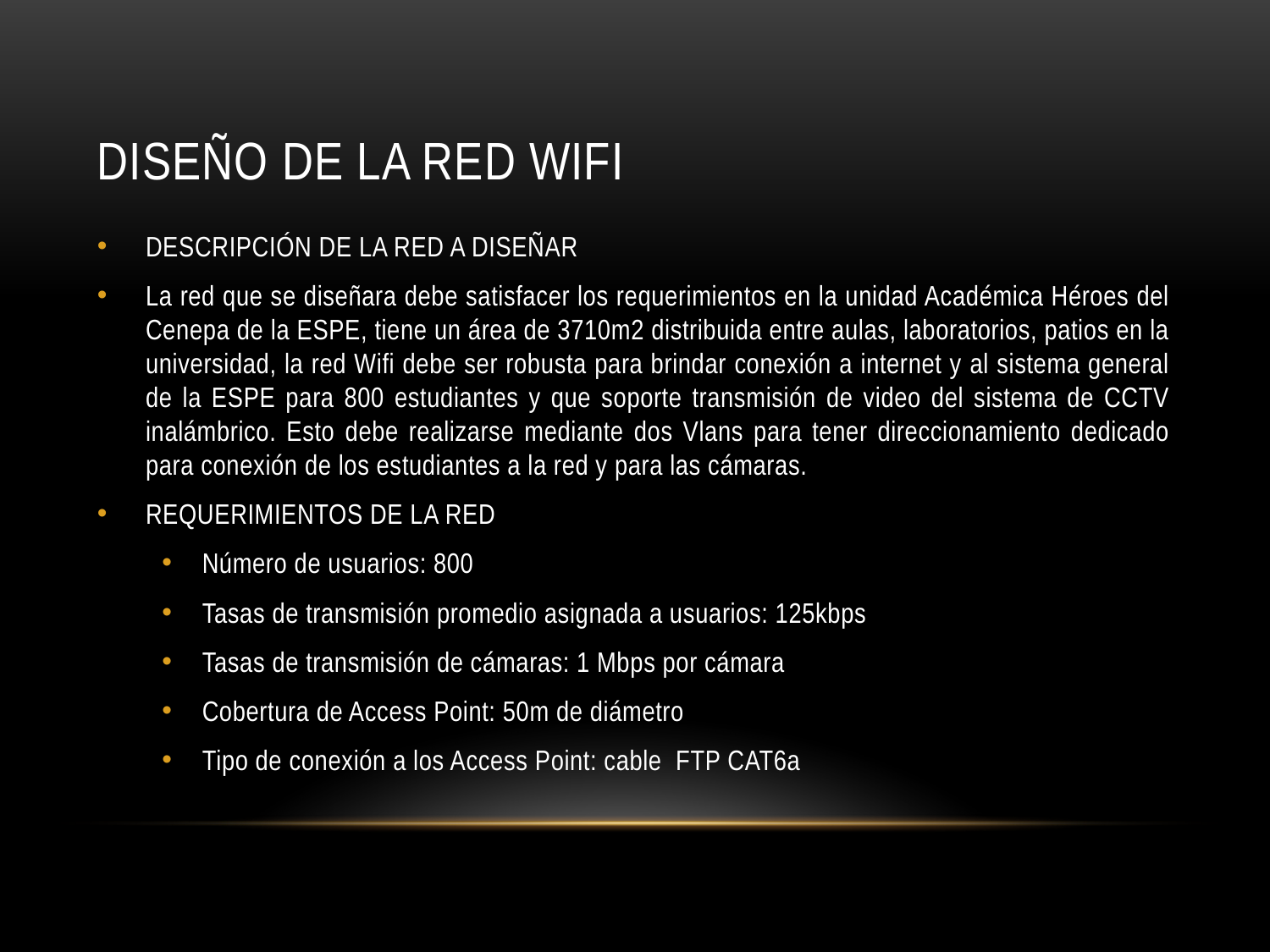

# Diseño de la red wifi
DESCRIPCIÓN DE LA RED A DISEÑAR
La red que se diseñara debe satisfacer los requerimientos en la unidad Académica Héroes del Cenepa de la ESPE, tiene un área de 3710m2 distribuida entre aulas, laboratorios, patios en la universidad, la red Wifi debe ser robusta para brindar conexión a internet y al sistema general de la ESPE para 800 estudiantes y que soporte transmisión de video del sistema de CCTV inalámbrico. Esto debe realizarse mediante dos Vlans para tener direccionamiento dedicado para conexión de los estudiantes a la red y para las cámaras.
REQUERIMIENTOS DE LA RED
Número de usuarios: 800
Tasas de transmisión promedio asignada a usuarios: 125kbps
Tasas de transmisión de cámaras: 1 Mbps por cámara
Cobertura de Access Point: 50m de diámetro
Tipo de conexión a los Access Point: cable  FTP CAT6a